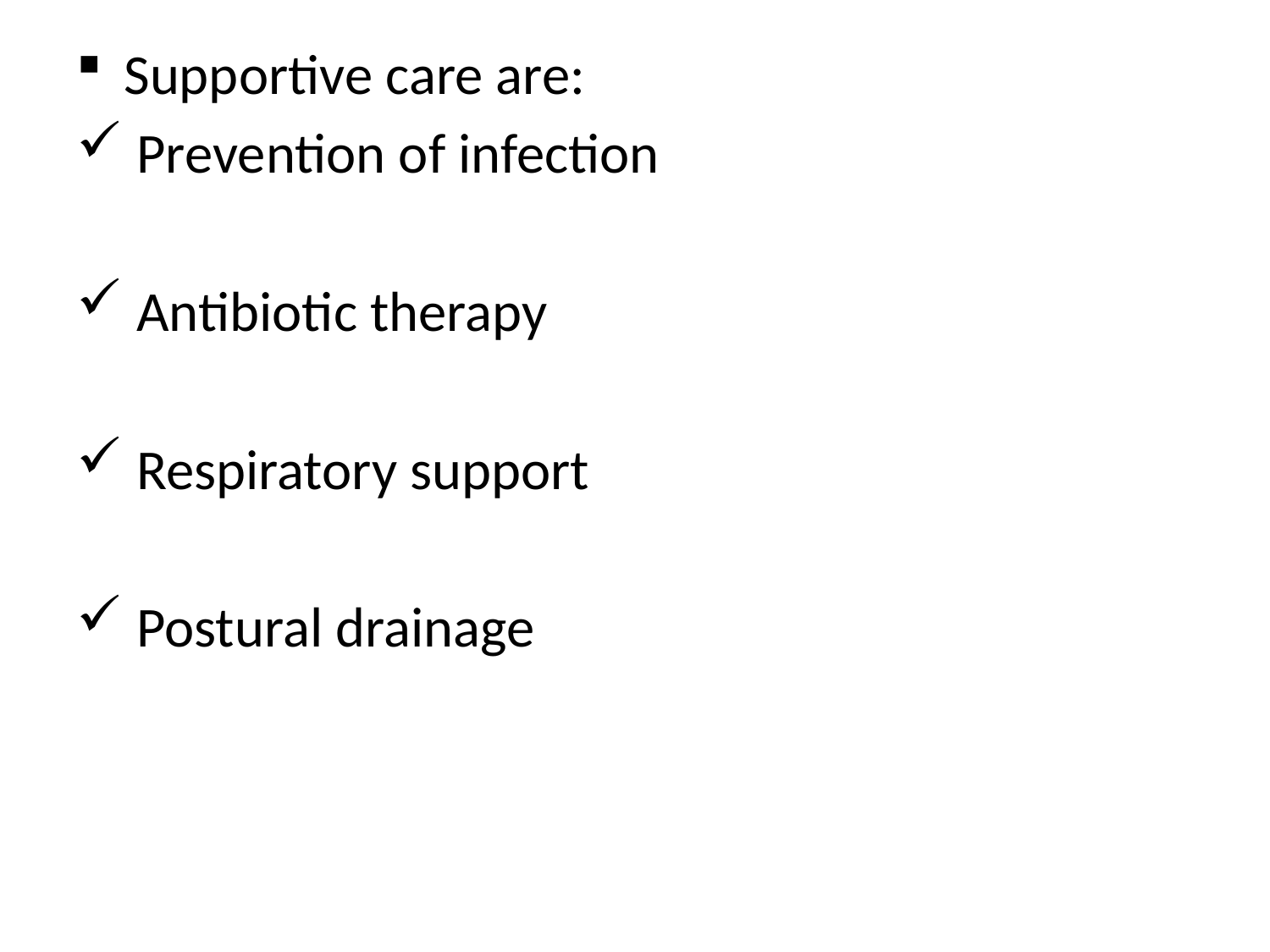

Supportive care are:
 Prevention of infection

 Antibiotic therapy

 Respiratory support

 Postural drainage